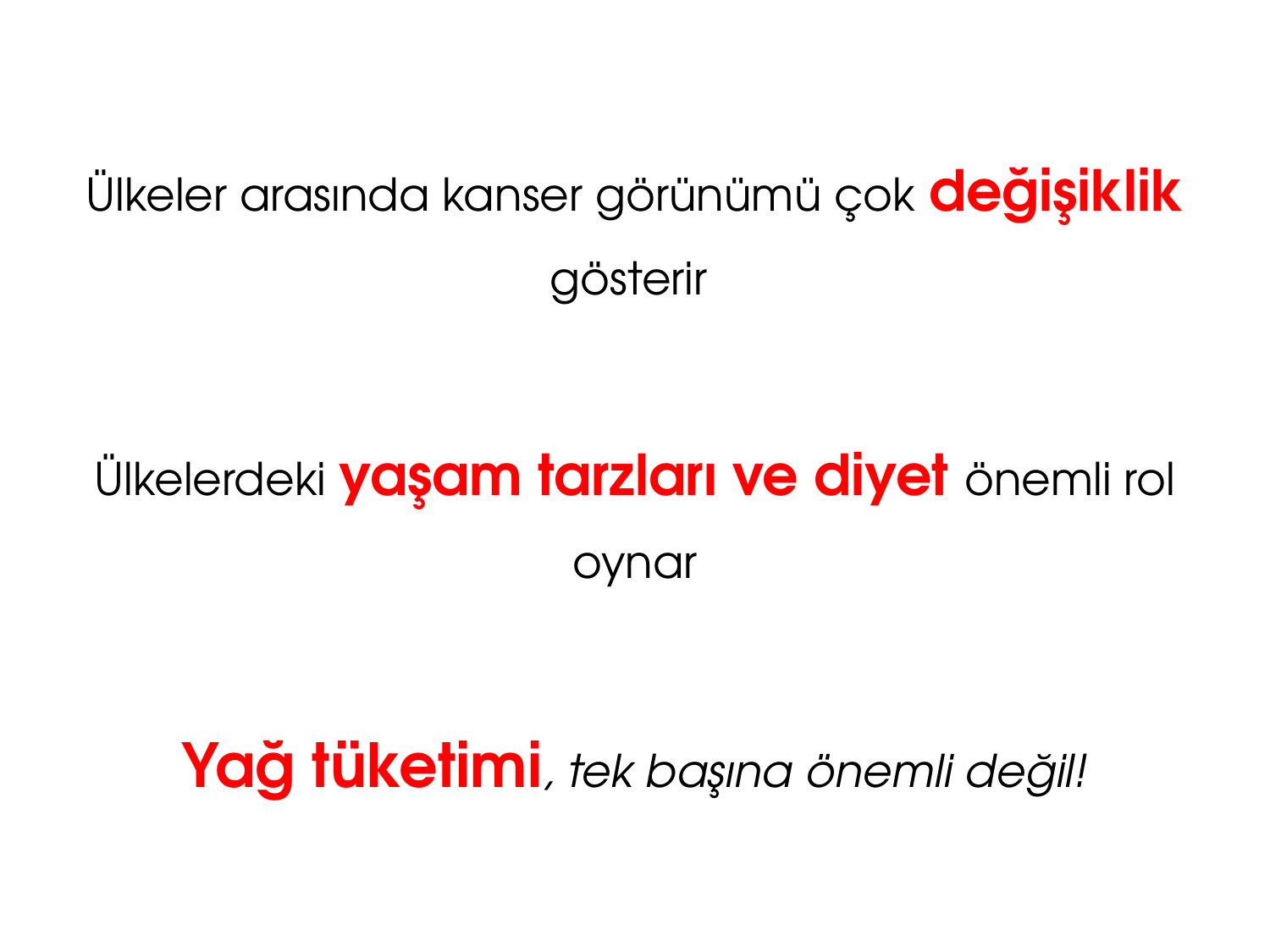

#
Ülkeler arasında kanser görünümü çok değişiklik gösterir

Ülkelerdeki yaşam tarzları ve diyet önemli rol oynar

Yağ tüketimi, tek başına önemli değil!